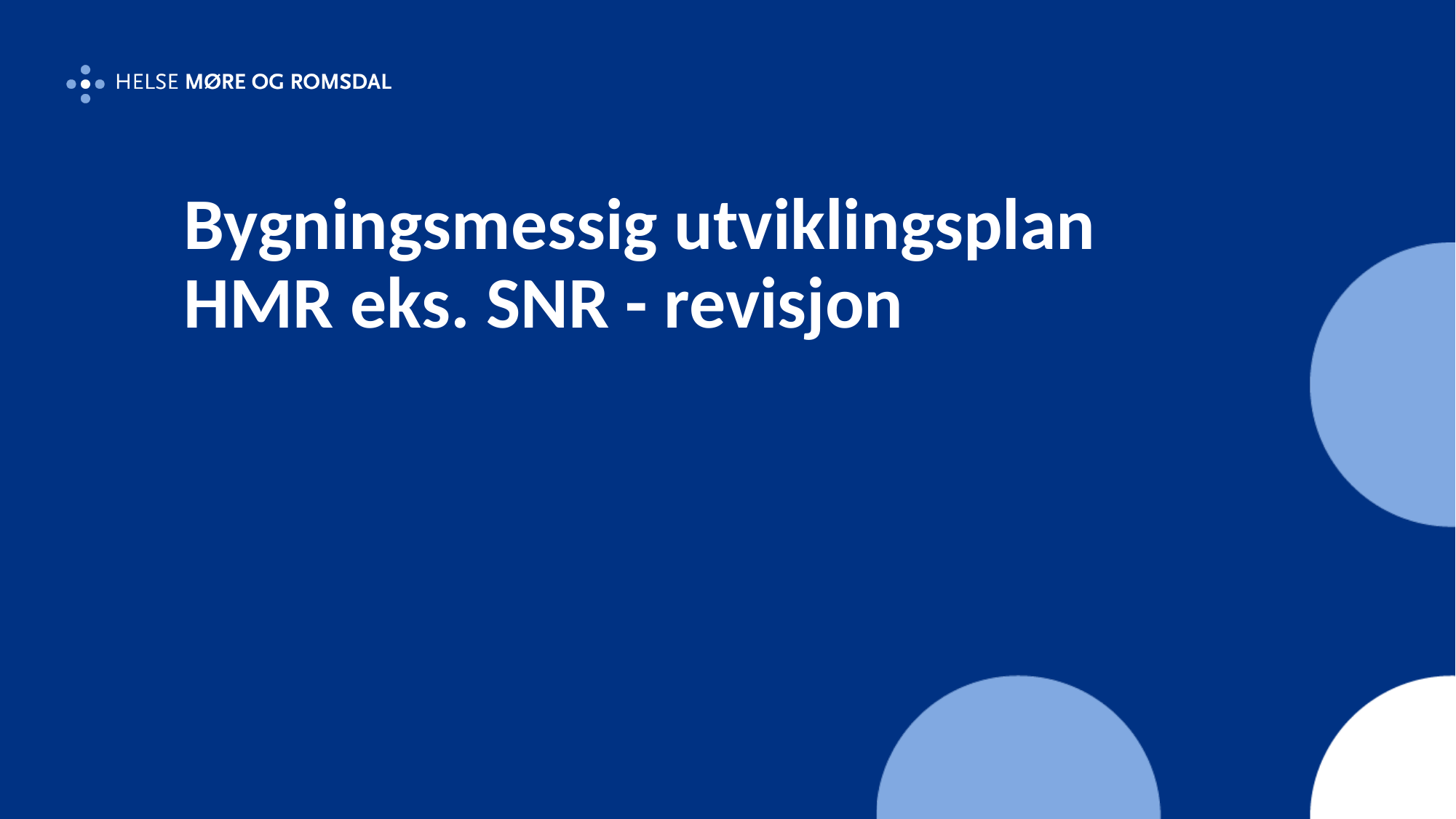

# Bygningsmessig utviklingsplan HMR eks. SNR - revisjon